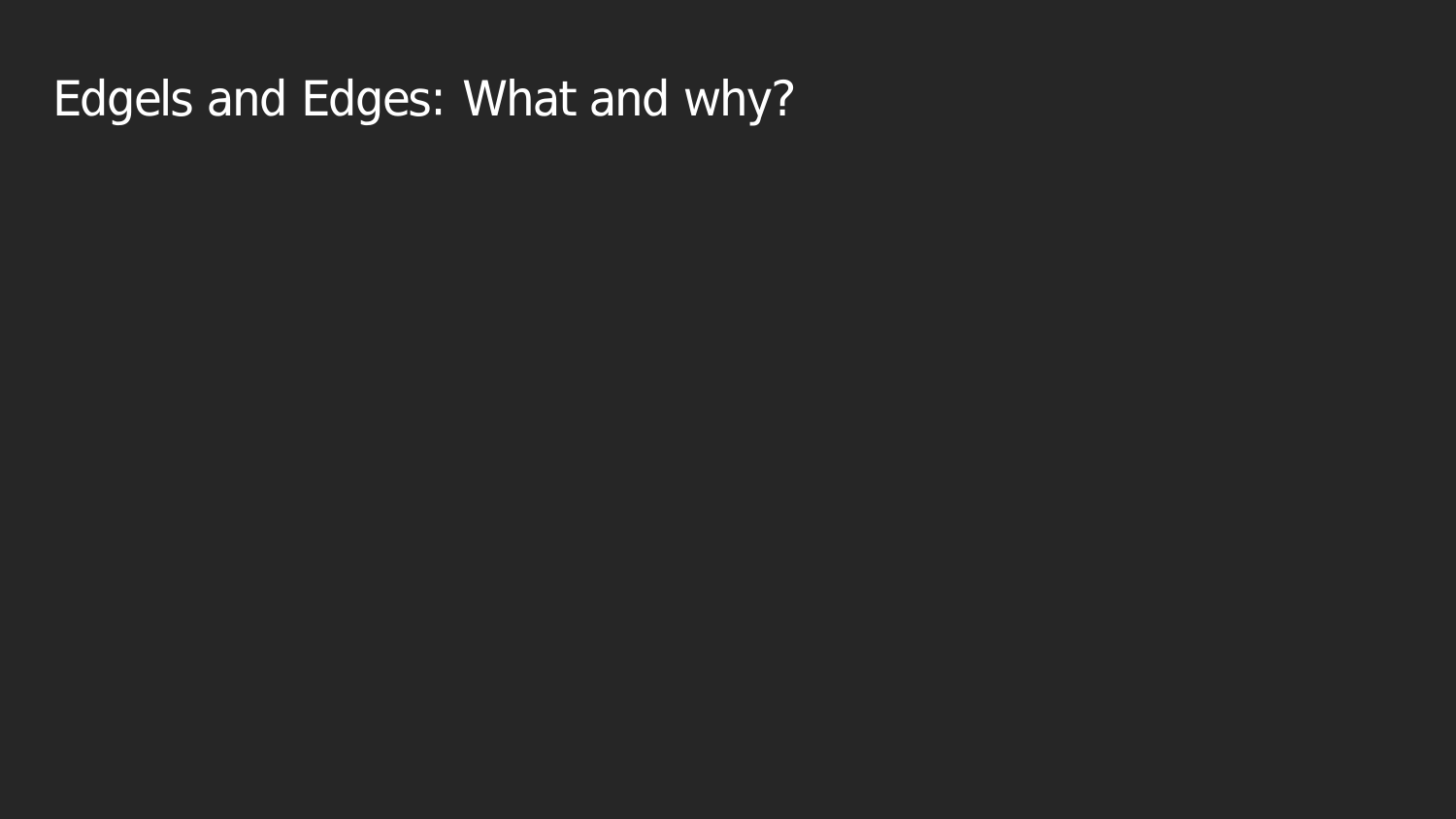

# Edgels and Edges: What and why?